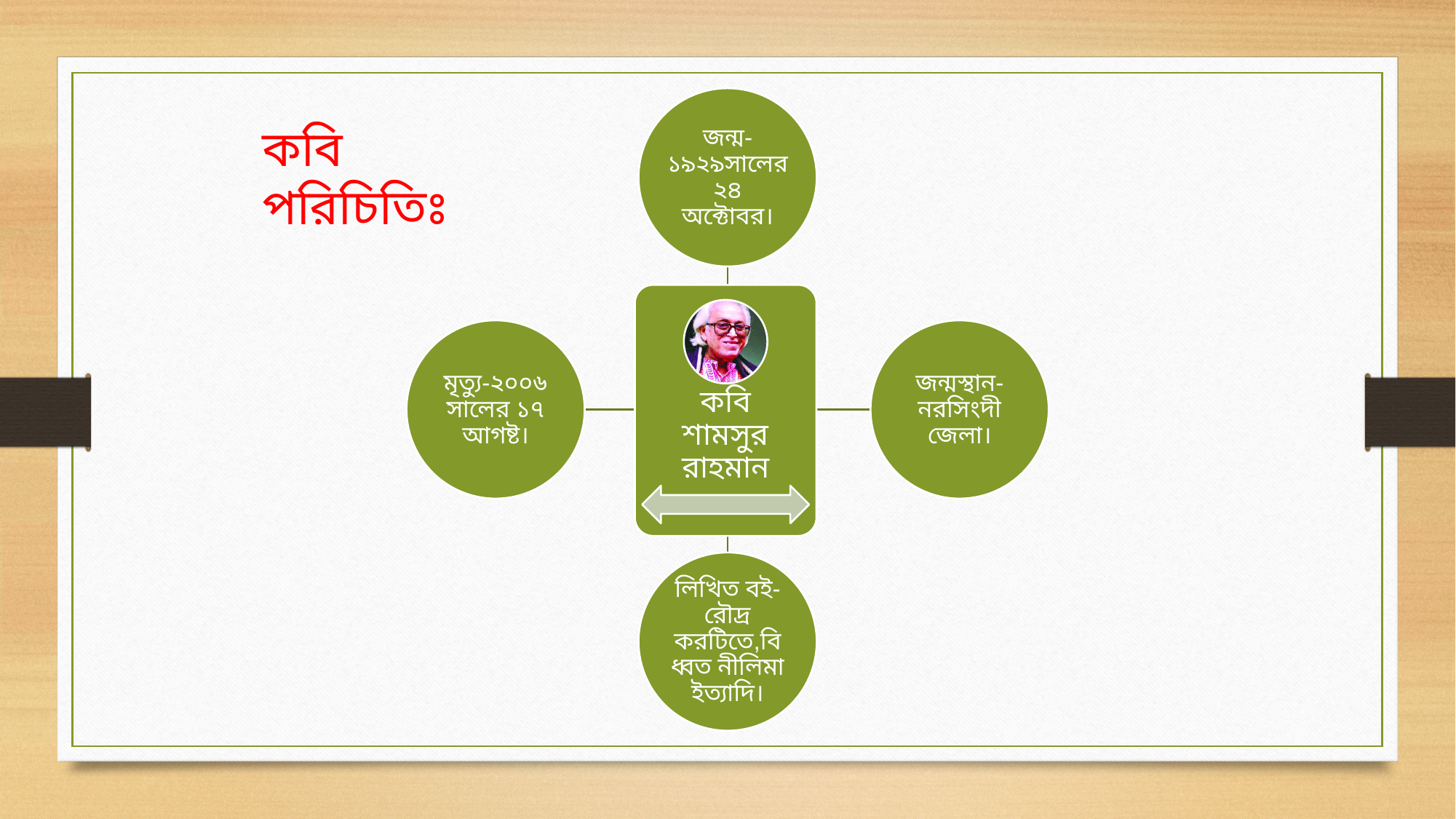

জন্ম-১৯২৯সালের ২৪ অক্টোবর।

জন্মস্থান-নরসিংদী জেলা।

লিখিত বই-রৌদ্র করটিতে,বিধ্বত নীলিমা ইত্যাদি।

মৃত্যু-২০০৬ সালের ১৭ আগষ্ট।
কবি পরিচিতিঃ
কবি শামসুর রাহমান